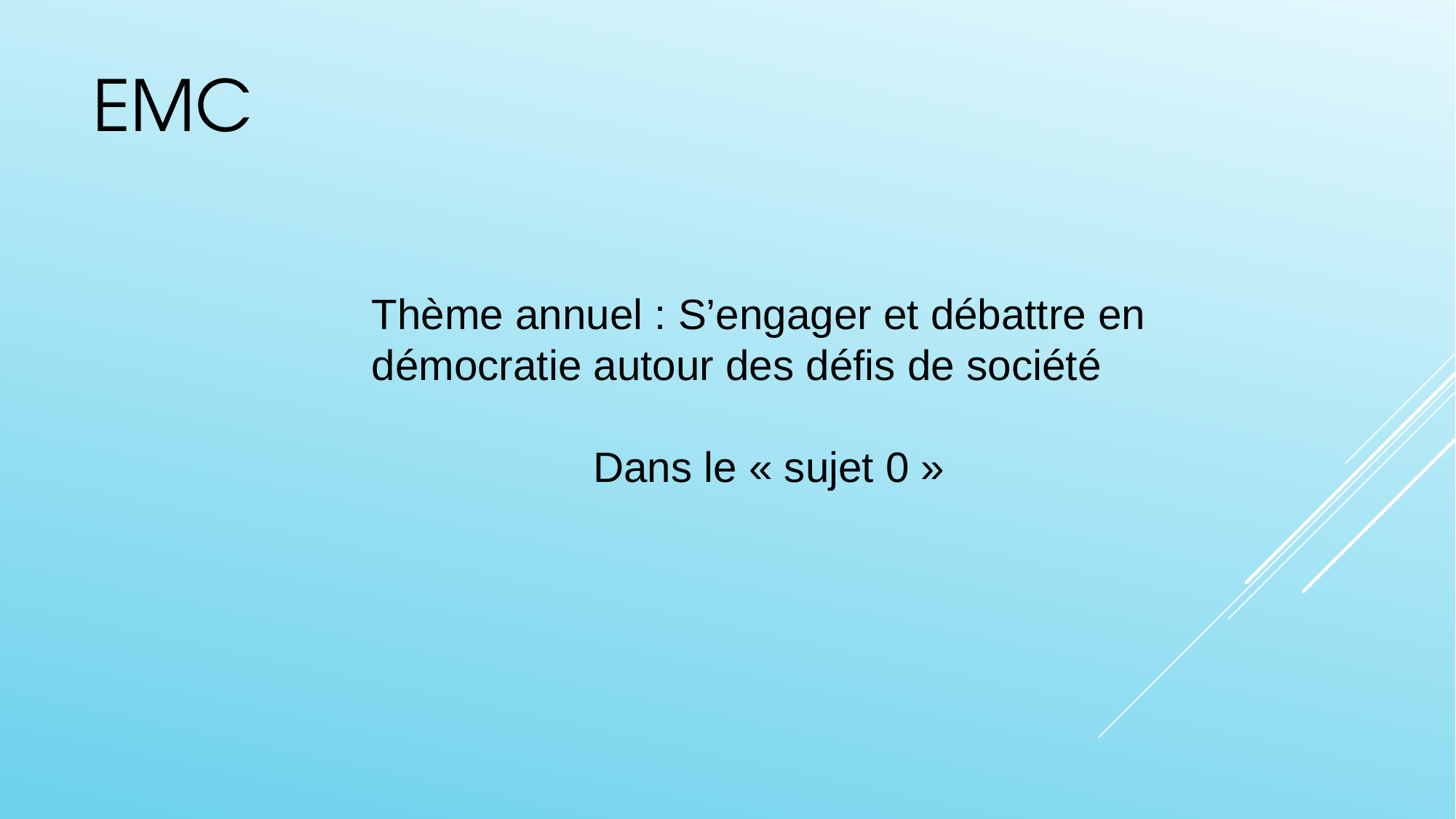

# EMC
Thème annuel : S’engager et débattre en démocratie autour des défis de société

Dans le « sujet 0 »